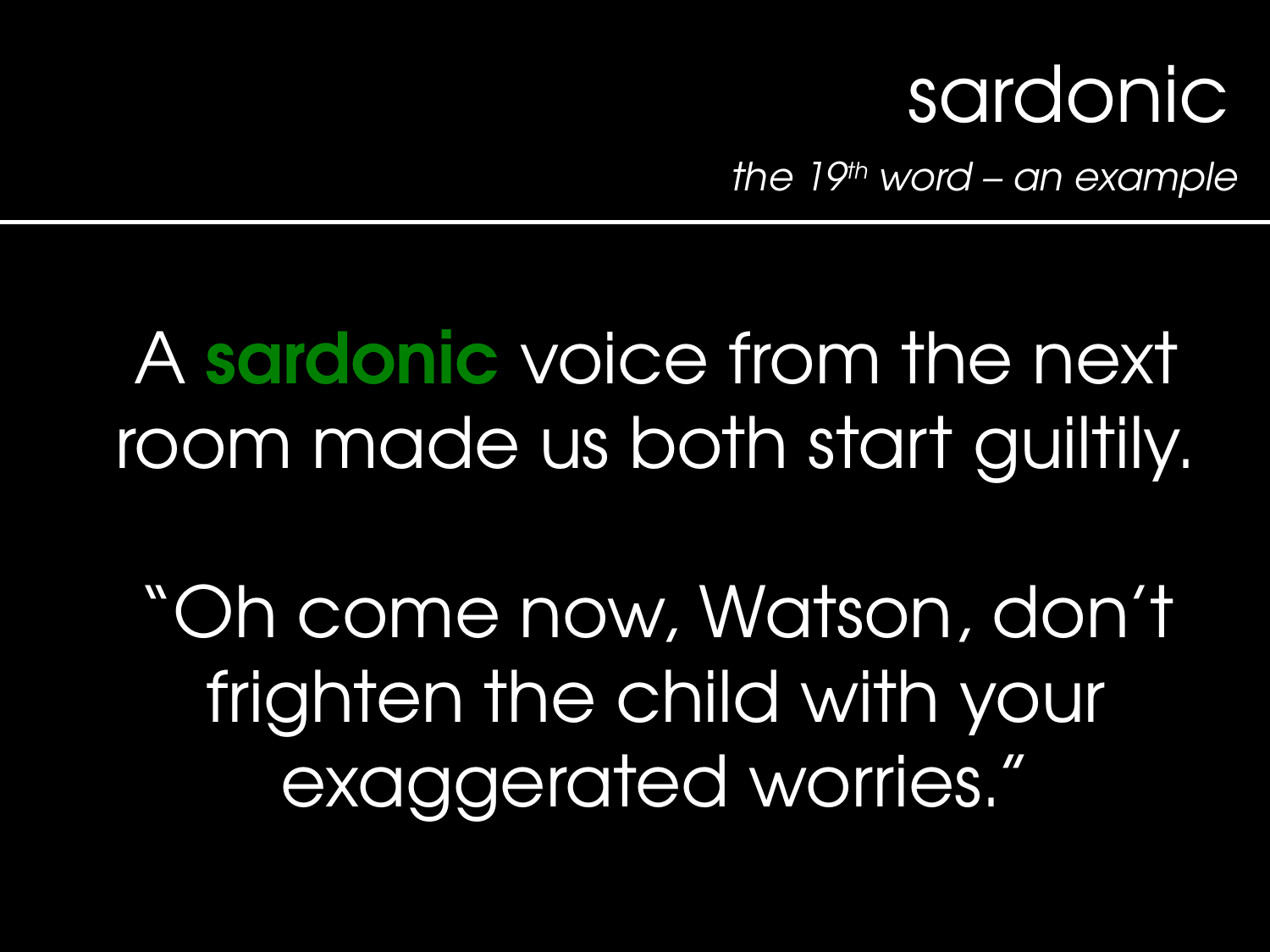

sardonic
the 19th word – an example
A sardonic voice from the next room made us both start guiltily.

“Oh come now, Watson, don’t frighten the child with your exaggerated worries.”